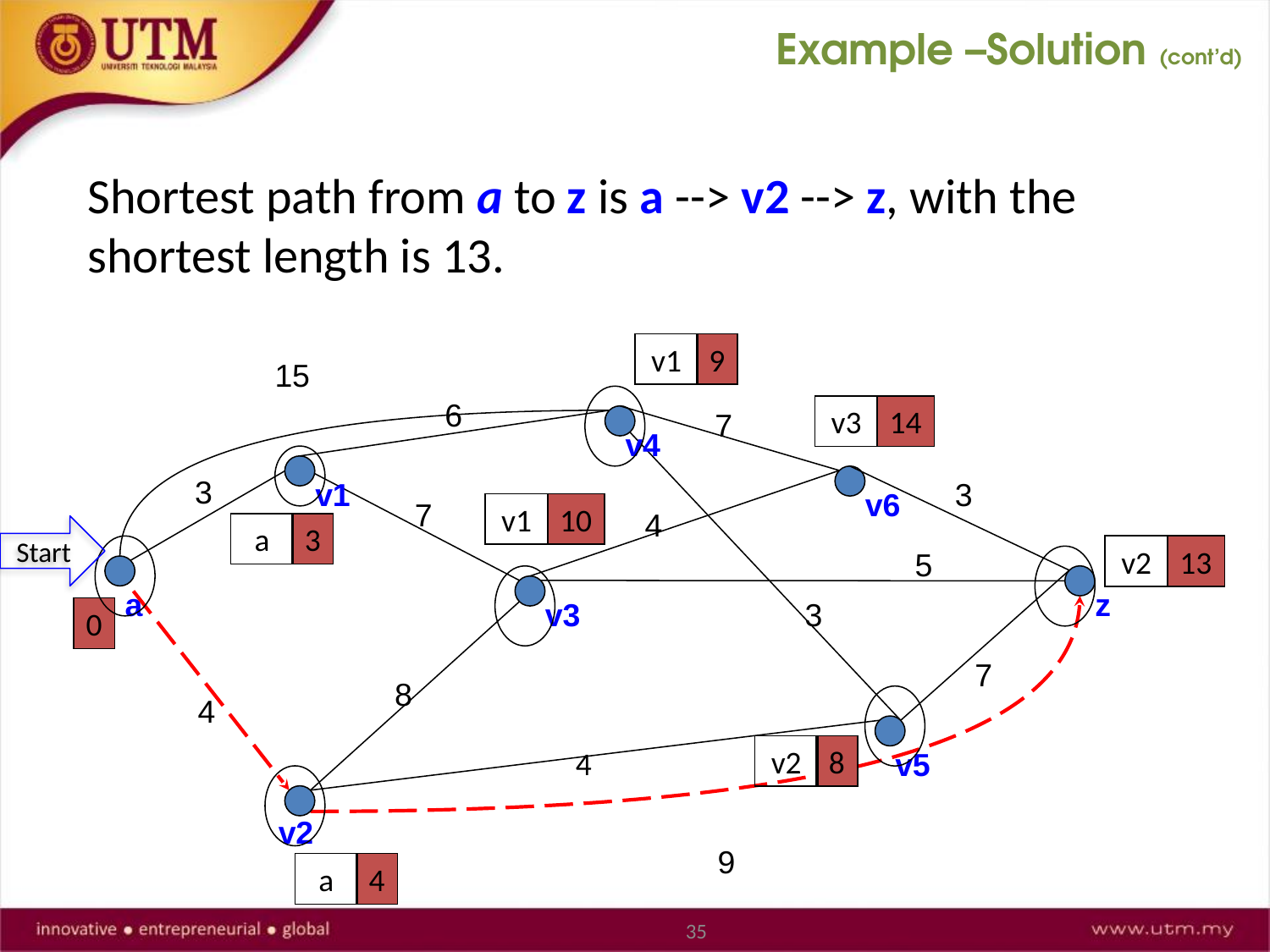

Example –Solution (cont’d)
Shortest path from a to z is a --> v2 --> z, with the shortest length is 13.
v1
9
15

6
v3
14
7

v4

3

v1
3
v6
7
v1
10
4
a
3
Start

v2
13
5

a
z
v3
3
0
7
8
4

v2
8
4
v5

v2
9
a
4
35